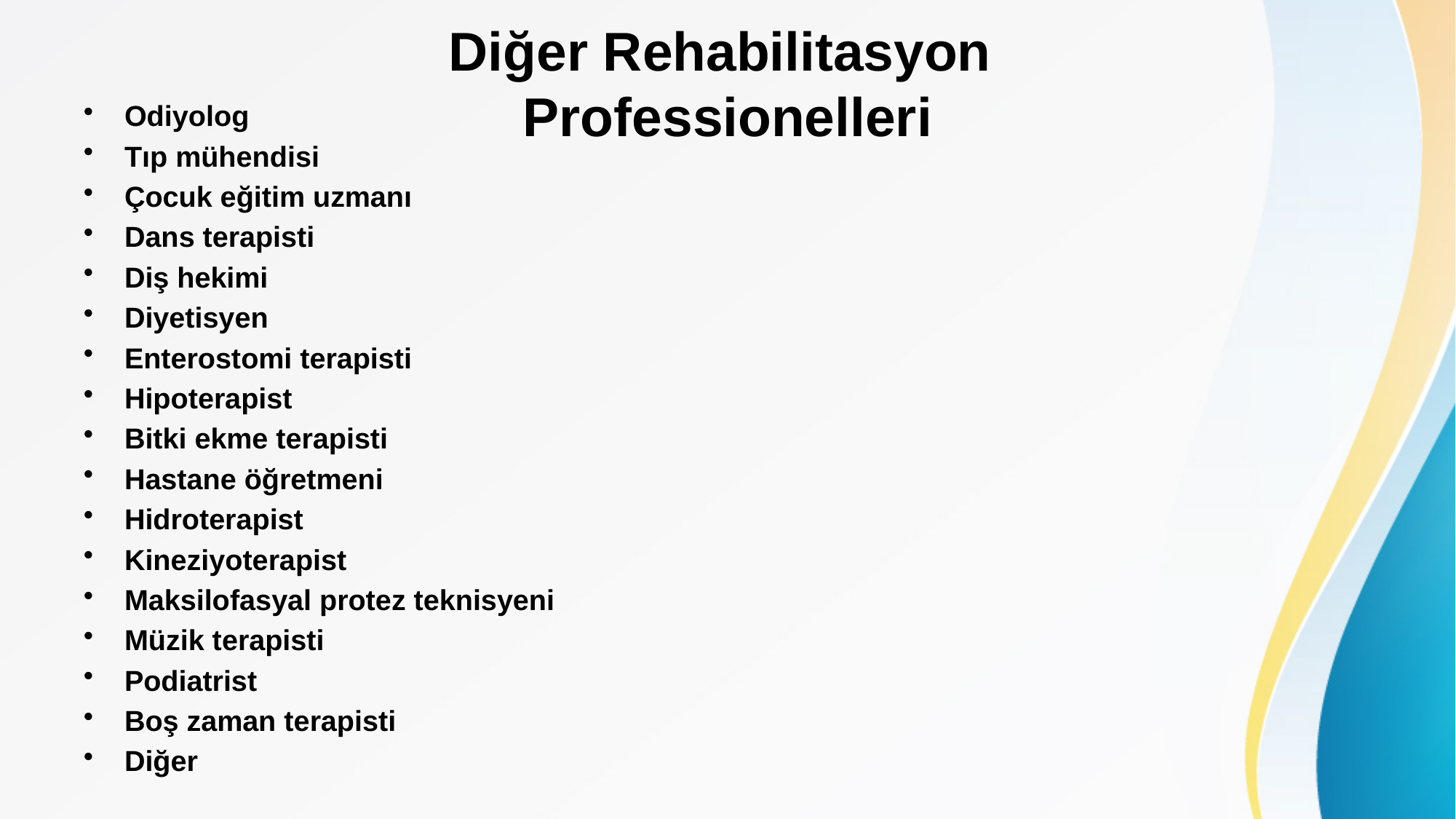

# Diğer Rehabilitasyon Professionelleri
Odiyolog
Tıp mühendisi
Çocuk eğitim uzmanı
Dans terapisti
Diş hekimi
Diyetisyen
Enterostomi terapisti
Hipoterapist
Bitki ekme terapisti
Hastane öğretmeni
Hidroterapist
Kineziyoterapist
Maksilofasyal protez teknisyeni
Müzik terapisti
Podiatrist
Boş zaman terapisti
Diğer